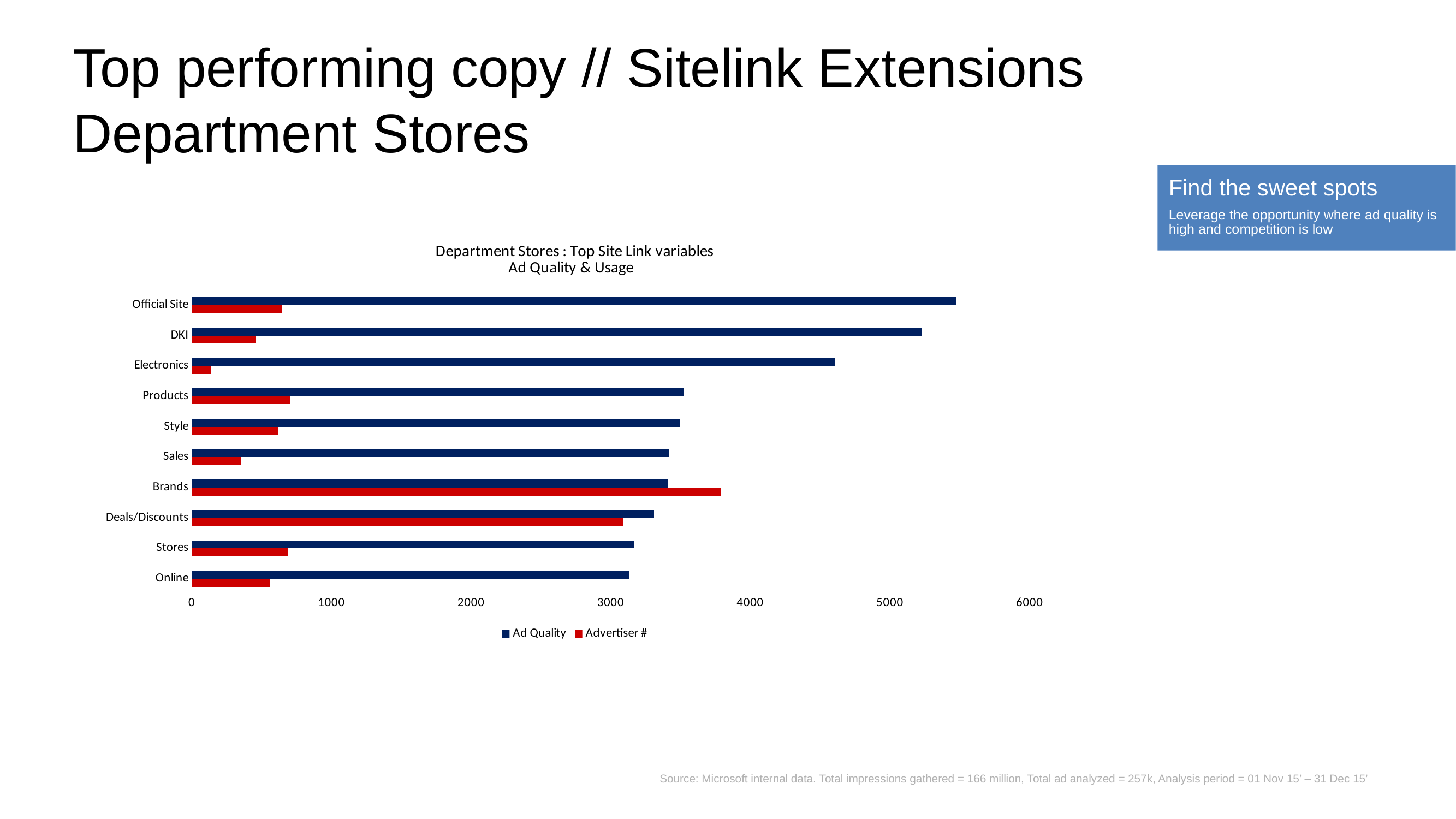

# Top performing copy // Sitelink Extensions Department Stores
Find the sweet spots
Leverage the opportunity where ad quality is high and competition is low

### Chart: Department Stores : Top Site Link variables
Ad Quality & Usage

| Category | Advertiser # | Ad Quality |
|---|---|---|
| Online | 562.0 | 3133.0 |
| Stores | 691.0 | 3170.0 |
| Deals/Discounts | 3087.0 | 3312.0 |
| Brands | 3790.0 | 3406.0 |
| Sales | 353.0 | 3415.0 |
| Style | 621.0 | 3494.0 |
| Products | 706.0 | 3522.0 |
| Electronics | 139.0 | 4608.0 |
| DKI | 458.0 | 5227.0 |
| Official Site | 642.0 | 5478.0 |
Source: Microsoft internal data. Total impressions gathered = 166 million, Total ad analyzed = 257k, Analysis period = 01 Nov 15’ – 31 Dec 15’